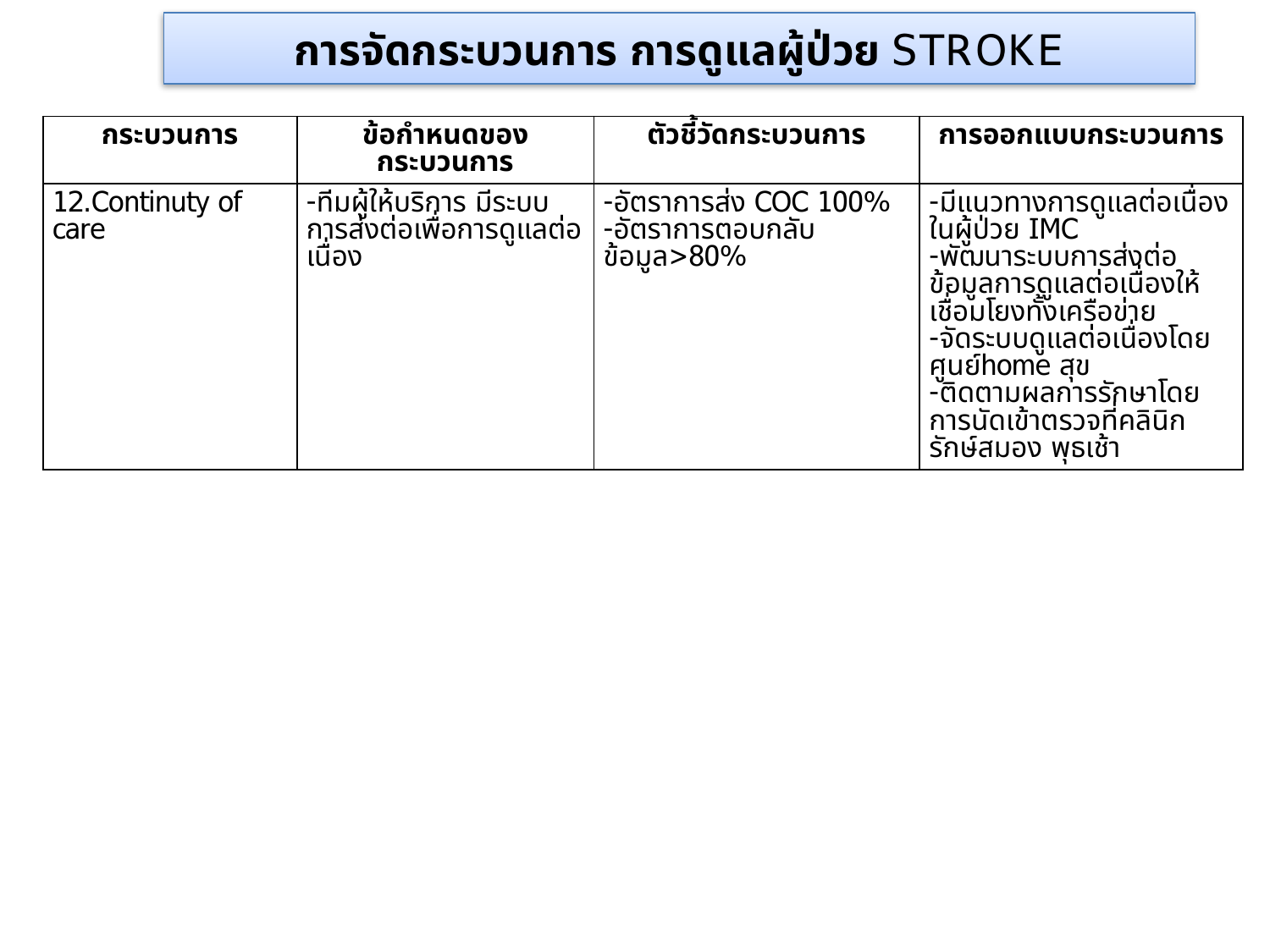

# การจัดกระบวนการ การดูแลผู้ป่วย STROKE
| กระบวนการ | ข้อกำหนดของกระบวนการ | ตัวชี้วัดกระบวนการ | การออกแบบกระบวนการ |
| --- | --- | --- | --- |
| 12.Continuty of care | -ทีมผู้ให้บริการ มีระบบการส่งต่อเพื่อการดูแลต่อเนื่อง | -อัตราการส่ง COC 100% -อัตราการตอบกลับข้อมูล>80% | -มีแนวทางการดูแลต่อเนื่องในผู้ป่วย IMC -พัฒนาระบบการส่งต่อข้อมูลการดูแลต่อเนื่องให้เชื่อมโยงทั้งเครือข่าย -จัดระบบดูแลต่อเนื่องโดยศูนย์home สุข -ติดตามผลการรักษาโดยการนัดเข้าตรวจที่คลินิกรักษ์สมอง พุธเช้า |